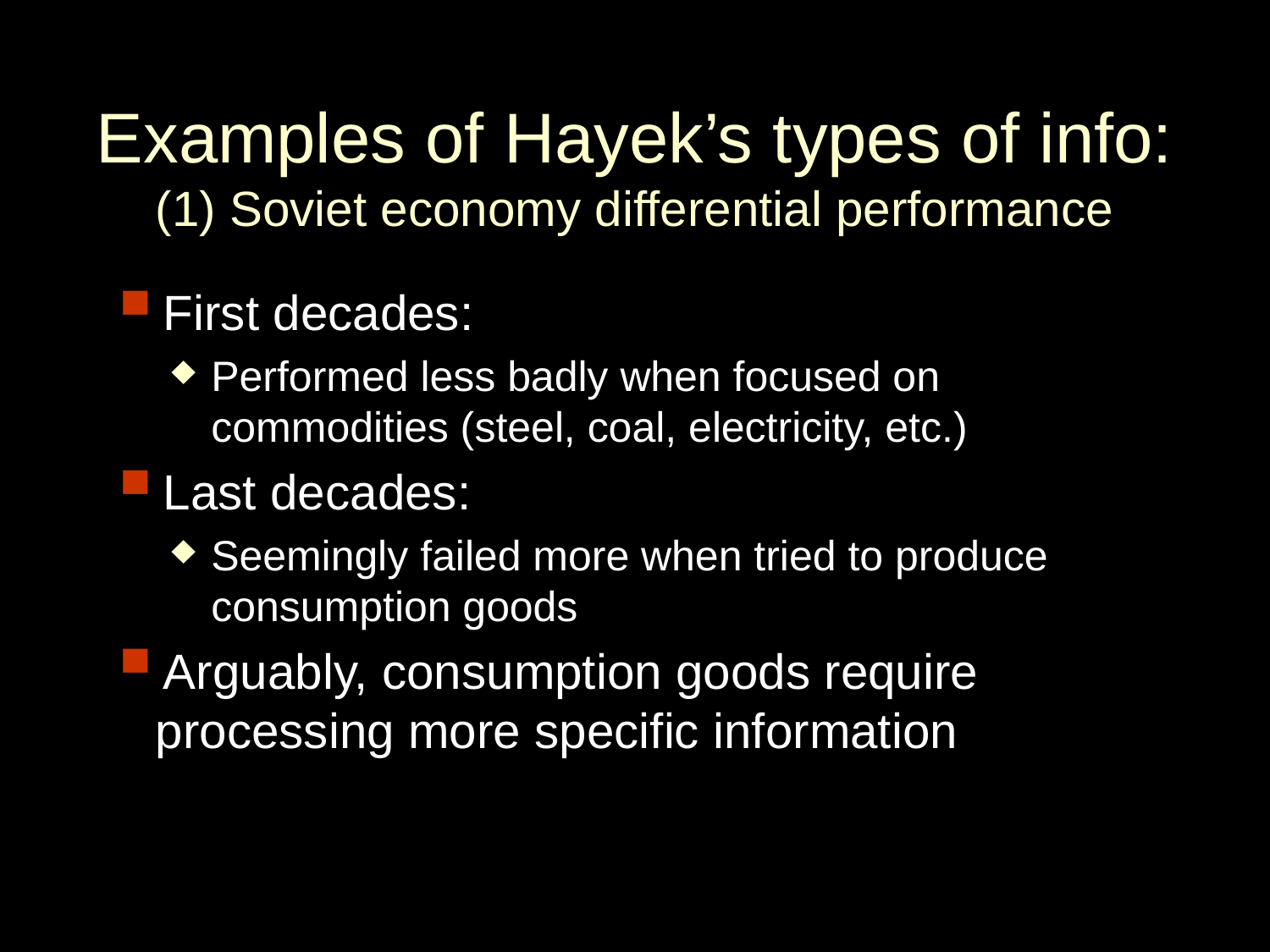

# Examples of Hayek’s types of info: (1) Soviet economy differential performance
First decades:
Performed less badly when focused on commodities (steel, coal, electricity, etc.)
Last decades:
Seemingly failed more when tried to produce consumption goods
Arguably, consumption goods require processing more specific information